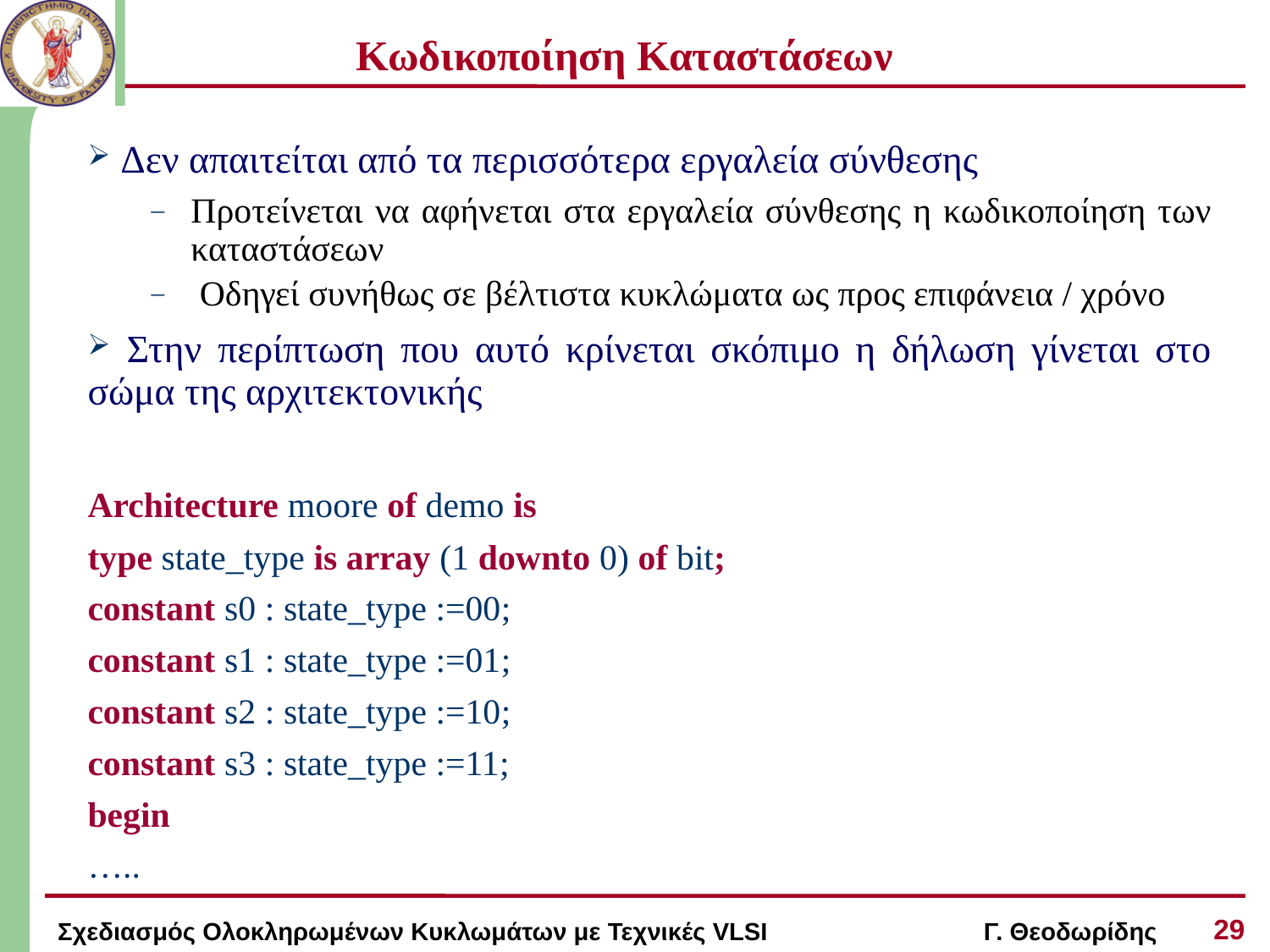

# Κωδικοποίηση Καταστάσεων
 Δεν απαιτείται από τα περισσότερα εργαλεία σύνθεσης
Προτείνεται να αφήνεται στα εργαλεία σύνθεσης η κωδικοποίηση των καταστάσεων
 Οδηγεί συνήθως σε βέλτιστα κυκλώματα ως προς επιφάνεια / χρόνο
 Στην περίπτωση που αυτό κρίνεται σκόπιμο η δήλωση γίνεται στο σώμα της αρχιτεκτονικής

Architecture moore of demo is
type state_type is array (1 downto 0) of bit;
constant s0 : state_type :=00;
constant s1 : state_type :=01;
constant s2 : state_type :=10;
constant s3 : state_type :=11;
begin
…..
29
Σχεδιασμός Ολοκληρωμένων Κυκλωμάτων με Τεχνικές VLSI                               Γ. Θεοδωρίδης